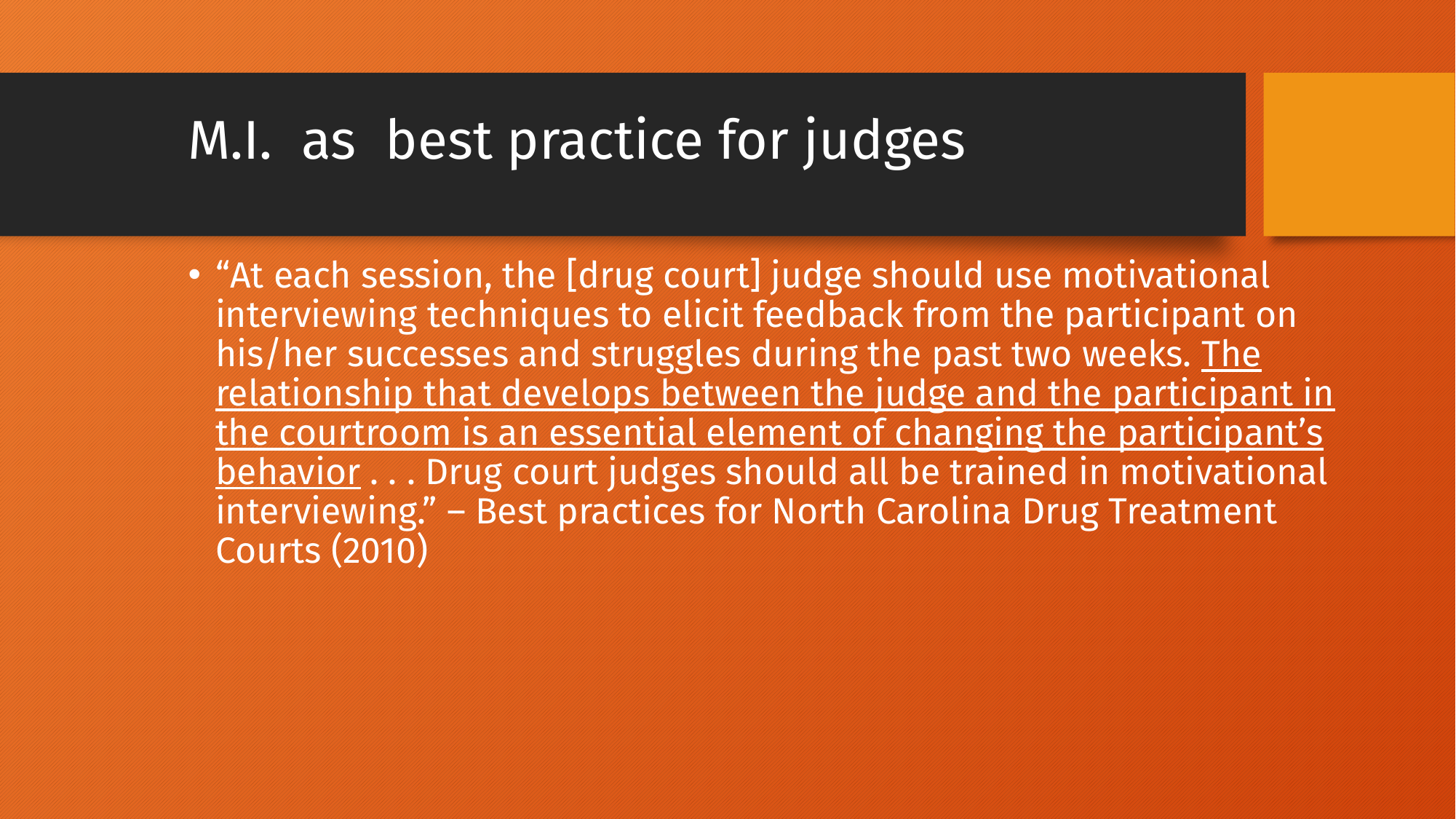

# M.I.  as  best practice for judges
“At each session, the [drug court] judge should use motivational interviewing techniques to elicit feedback from the participant on his/her successes and struggles during the past two weeks. The relationship that develops between the judge and the participant in the courtroom is an essential element of changing the participant’s behavior . . . Drug court judges should all be trained in motivational interviewing.” – Best practices for North Carolina Drug Treatment Courts (2010)